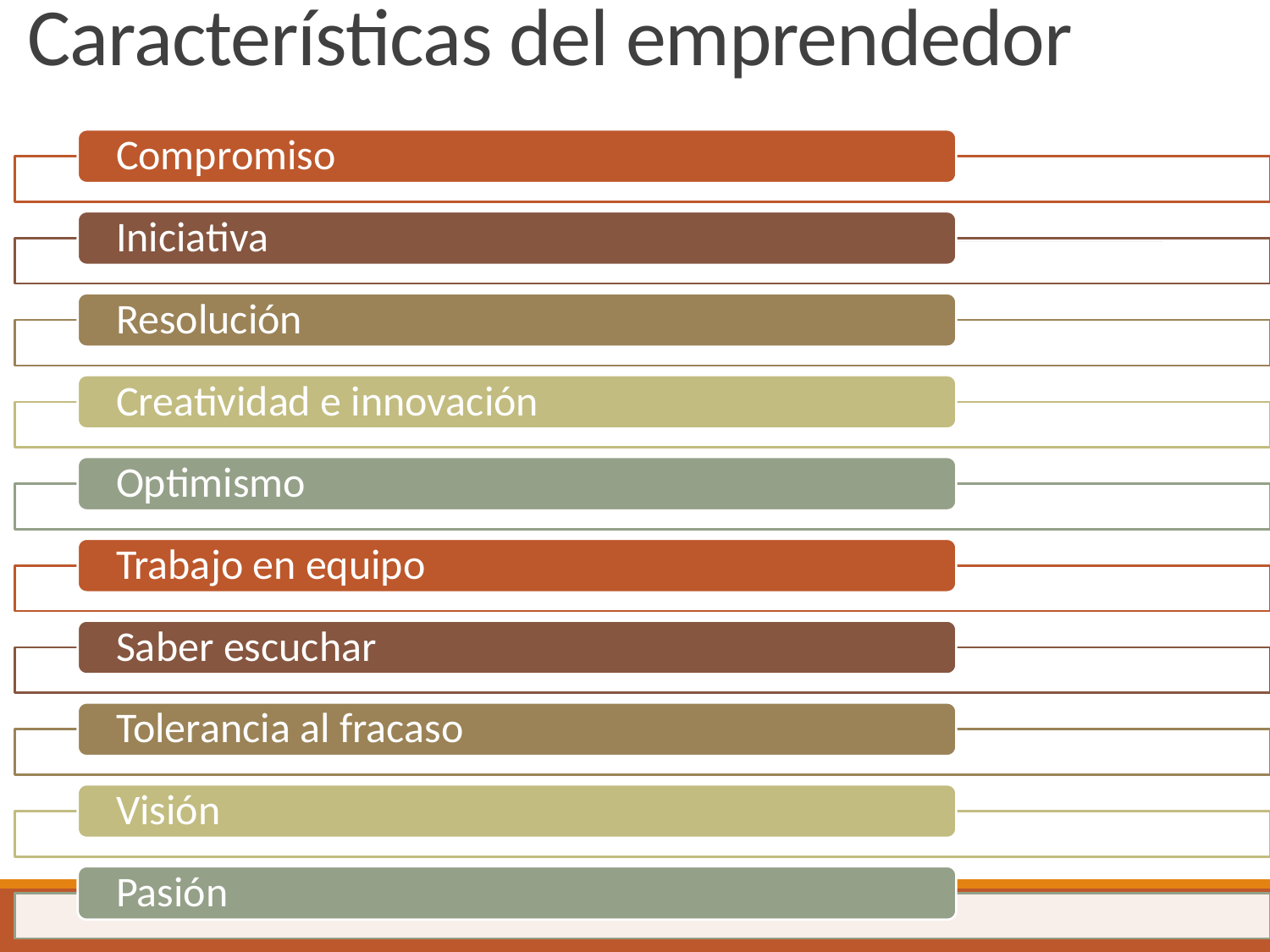

# Características del emprendedor
Compromiso
Iniciativa
Resolución
Creatividad e innovación
Optimismo
Trabajo en equipo
Saber escuchar
Tolerancia al fracaso
Visión
Pasión